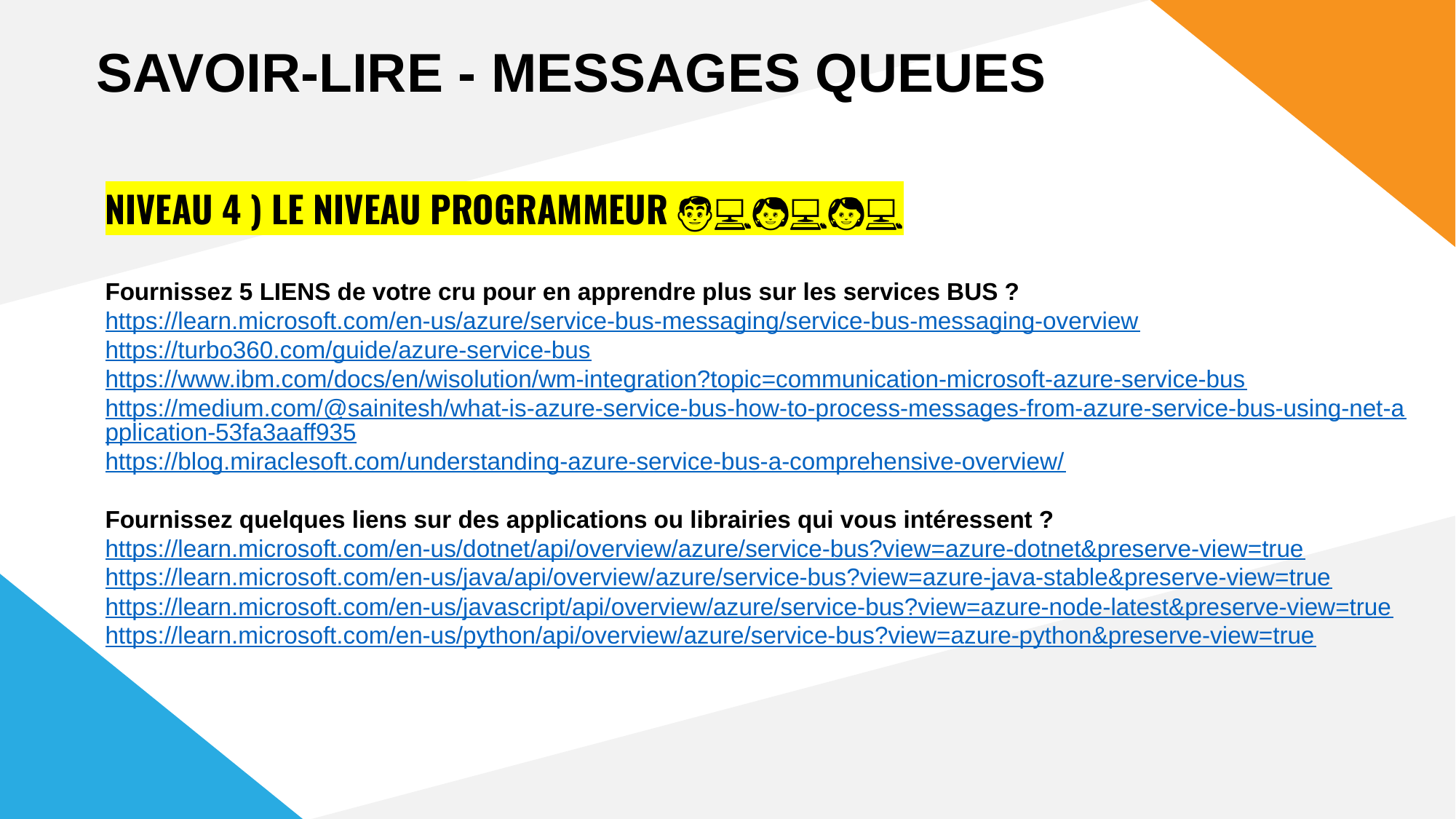

SAVOIR-LIRE - MESSAGES QUEUES
NIVEAU 4 ) LE NIVEAU PROGRAMMEUR 👨‍💻👩‍💻👩‍💻

Fournissez 5 LIENS de votre cru pour en apprendre plus sur les services BUS ?
https://learn.microsoft.com/en-us/azure/service-bus-messaging/service-bus-messaging-overview
https://turbo360.com/guide/azure-service-bus
https://www.ibm.com/docs/en/wisolution/wm-integration?topic=communication-microsoft-azure-service-bus
https://medium.com/@sainitesh/what-is-azure-service-bus-how-to-process-messages-from-azure-service-bus-using-net-application-53fa3aaff935
https://blog.miraclesoft.com/understanding-azure-service-bus-a-comprehensive-overview/

Fournissez quelques liens sur des applications ou librairies qui vous intéressent ?
https://learn.microsoft.com/en-us/dotnet/api/overview/azure/service-bus?view=azure-dotnet&preserve-view=true
https://learn.microsoft.com/en-us/java/api/overview/azure/service-bus?view=azure-java-stable&preserve-view=true
https://learn.microsoft.com/en-us/javascript/api/overview/azure/service-bus?view=azure-node-latest&preserve-view=true
https://learn.microsoft.com/en-us/python/api/overview/azure/service-bus?view=azure-python&preserve-view=true